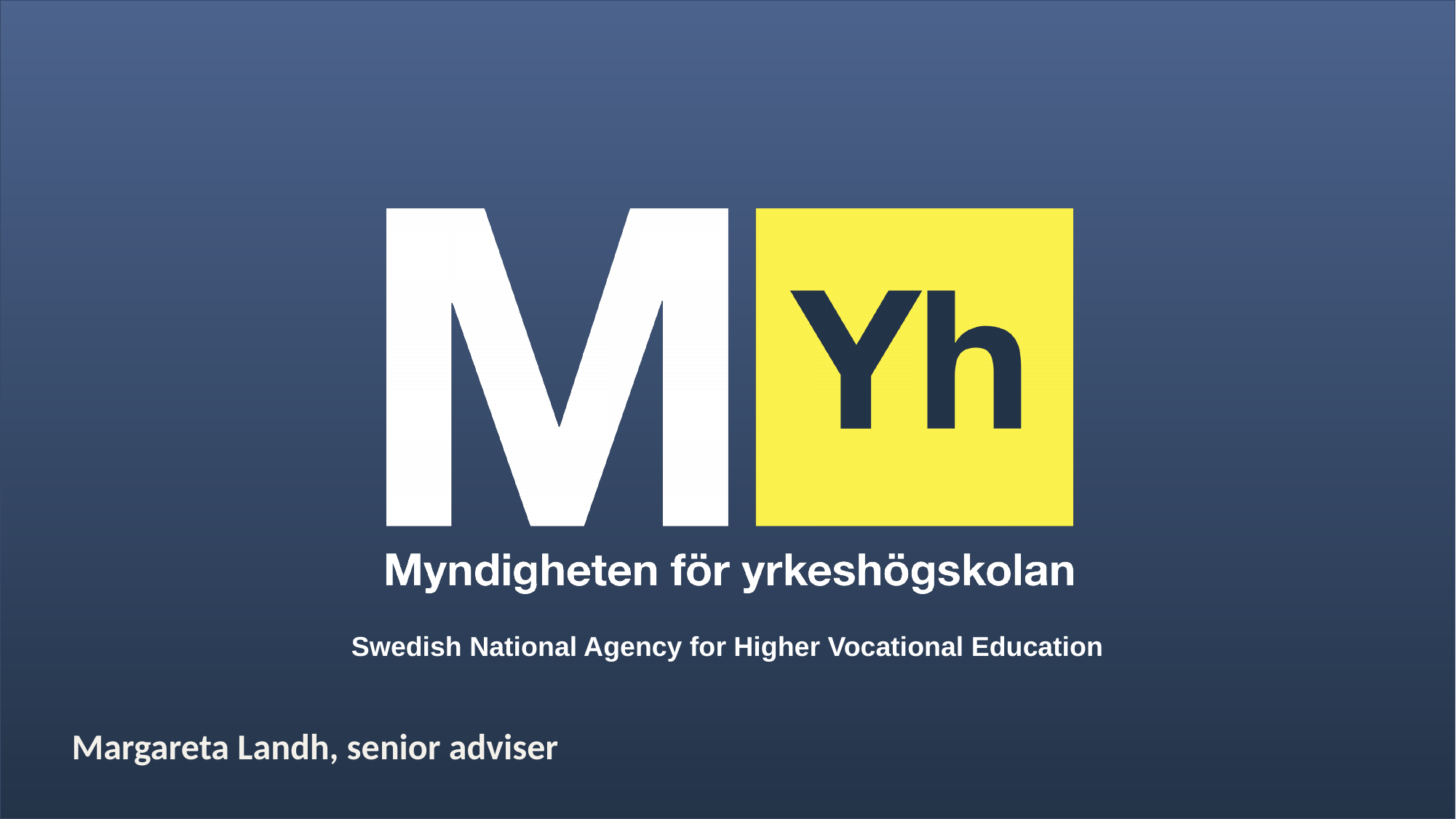

Swedish National Agency for Higher Vocational Education
Margareta Landh, senior adviser